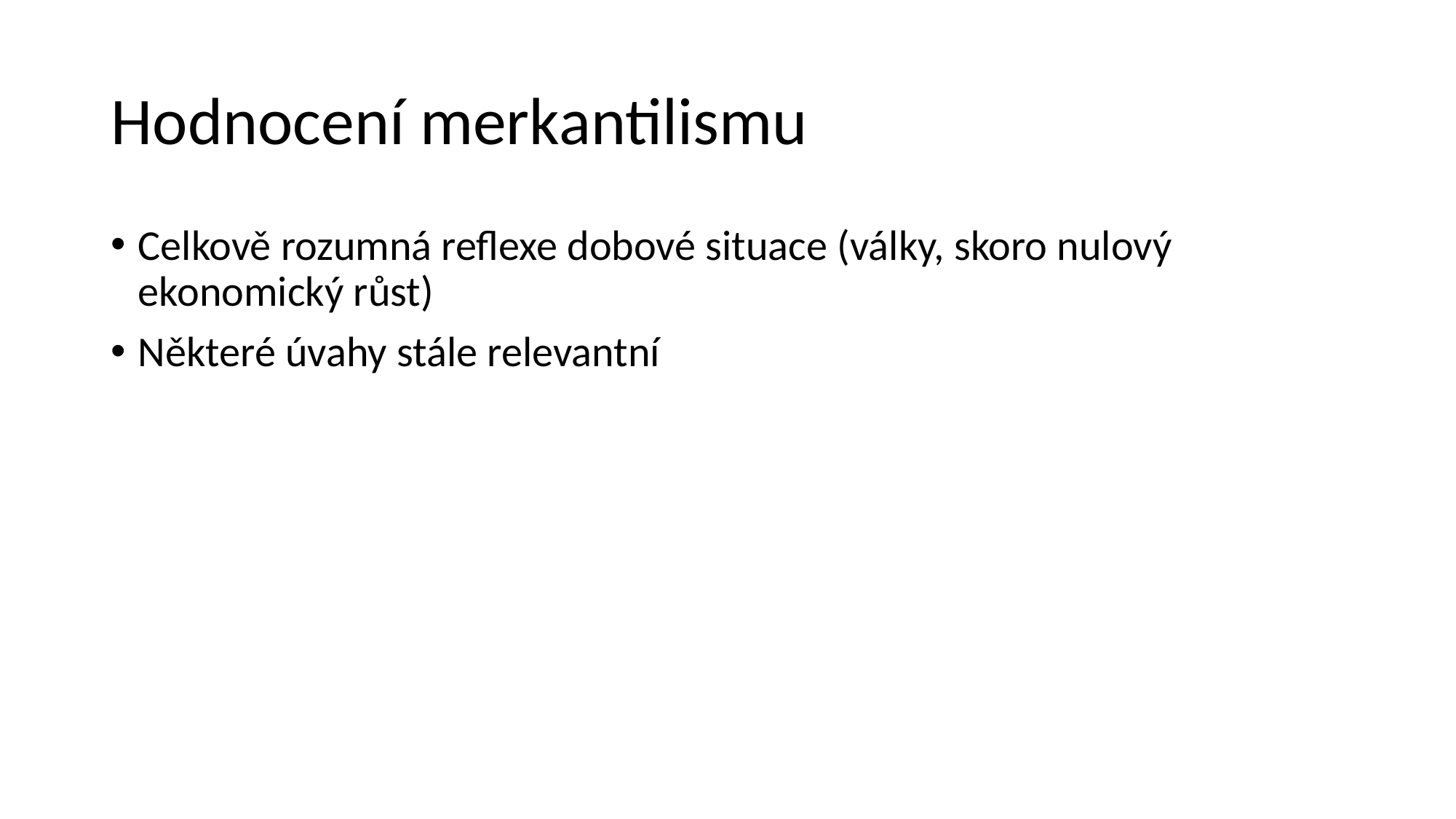

# Hodnocení merkantilismu
Celkově rozumná reflexe dobové situace (války, skoro nulový ekonomický růst)
Některé úvahy stále relevantní